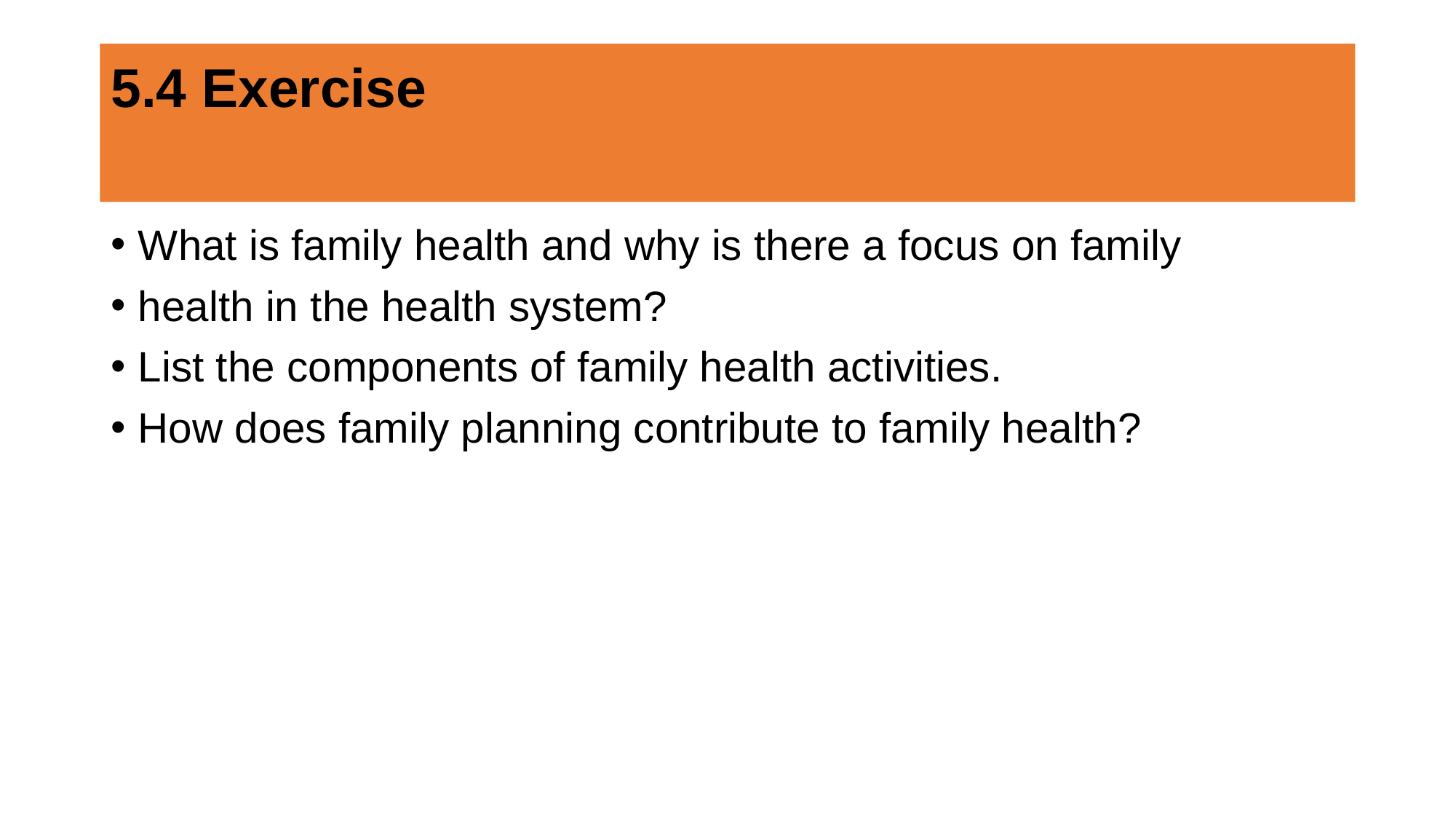

# 5.4 Exercise
What is family health and why is there a focus on family
health in the health system?
List the components of family health activities.
How does family planning contribute to family health?